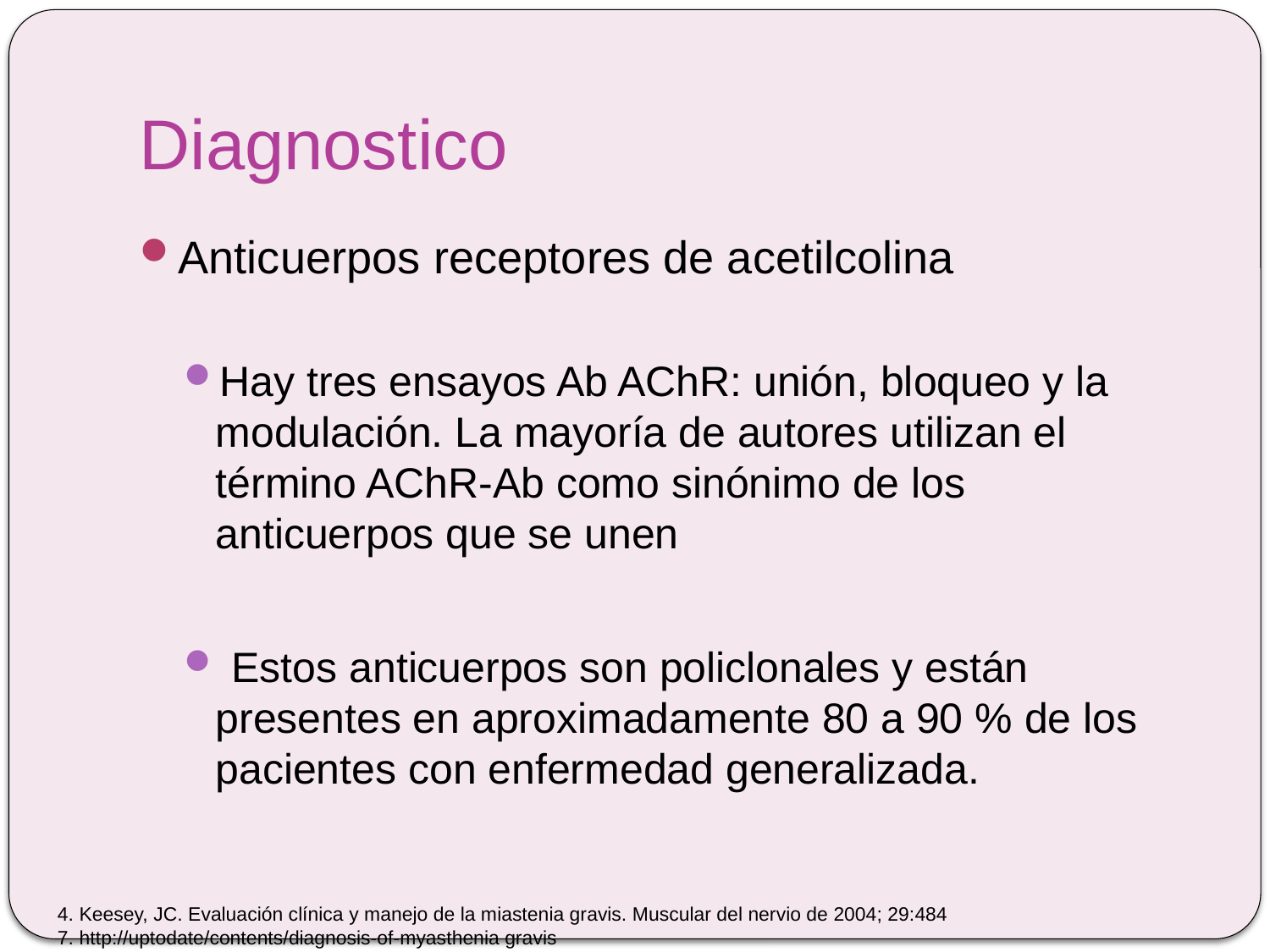

# Diagnostico
Anticuerpos receptores de acetilcolina

Hay tres ensayos Ab AChR: unión, bloqueo y la modulación. La mayoría de autores utilizan el término AChR-Ab como sinónimo de los anticuerpos que se unen

 Estos anticuerpos son policlonales y están presentes en aproximadamente 80 a 90 % de los pacientes con enfermedad generalizada.
4. Keesey, JC. Evaluación clínica y manejo de la miastenia gravis. Muscular del nervio de 2004; 29:484
7. http://uptodate/contents/diagnosis-of-myasthenia gravis